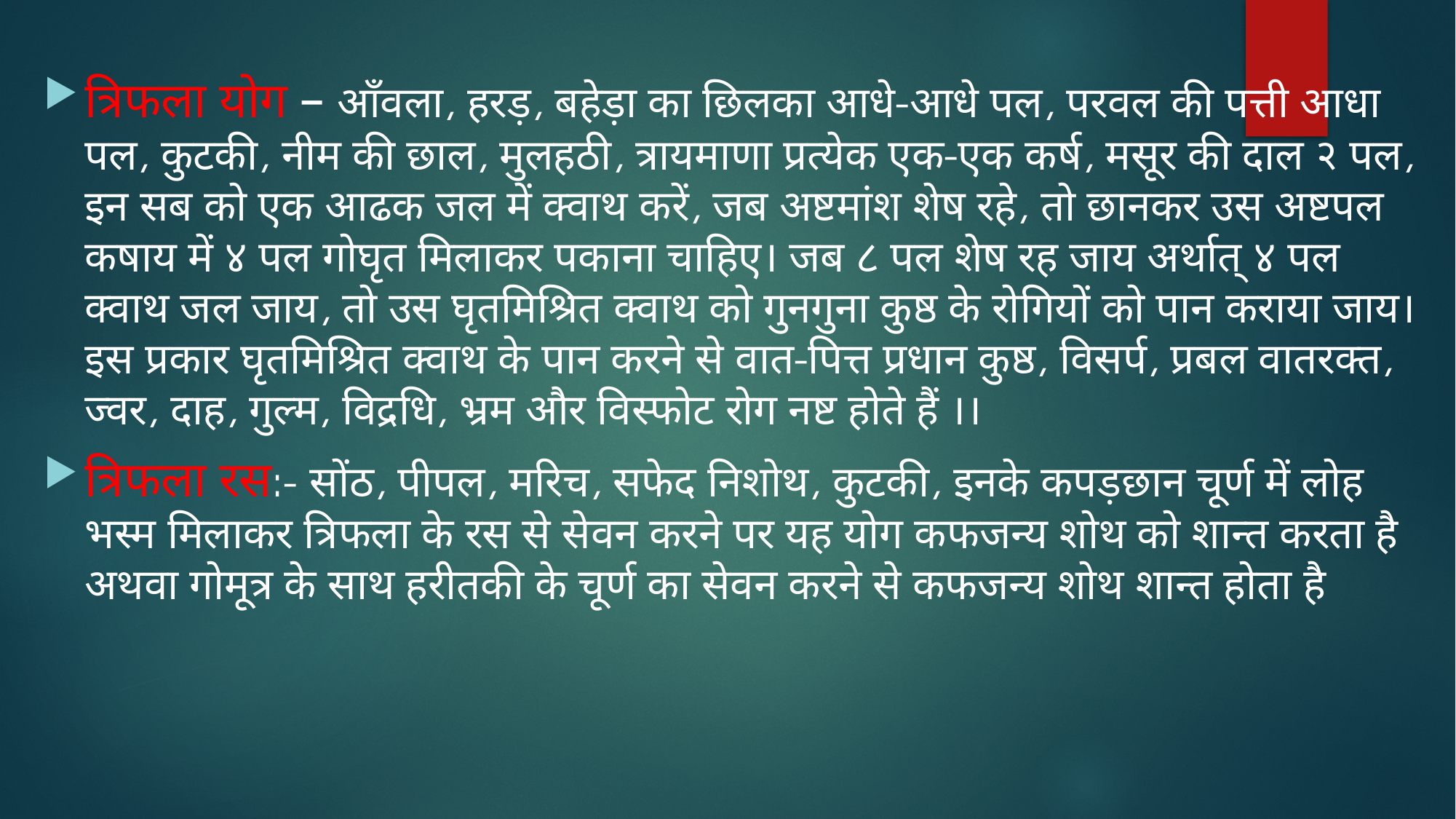

त्रिफला योग – आँवला, हरड़, बहेड़ा का छिलका आधे-आधे पल, परवल की पत्ती आधा पल, कुटकी, नीम की छाल, मुलहठी, त्रायमाणा प्रत्येक एक-एक कर्ष, मसूर की दाल २ पल, इन सब को एक आढक जल में क्वाथ करें, जब अष्टमांश शेष रहे, तो छानकर उस अष्टपल कषाय में ४ पल गोघृत मिलाकर पकाना चाहिए। जब ८ पल शेष रह जाय अर्थात् ४ पल क्वाथ जल जाय, तो उस घृतमिश्रित क्वाथ को गुनगुना कुष्ठ के रोगियों को पान कराया जाय। इस प्रकार घृतमिश्रित क्वाथ के पान करने से वात-पित्त प्रधान कुष्ठ, विसर्प, प्रबल वातरक्त, ज्वर, दाह, गुल्म, विद्रधि, भ्रम और विस्फोट रोग नष्ट होते हैं ।।
त्रिफला रस:- सोंठ, पीपल, मरिच, सफेद निशोथ, कुटकी, इनके कपड़छान चूर्ण में लोह भस्म मिलाकर त्रिफला के रस से सेवन करने पर यह योग कफजन्य शोथ को शान्त करता है अथवा गोमूत्र के साथ हरीतकी के चूर्ण का सेवन करने से कफजन्य शोथ शान्त होता है